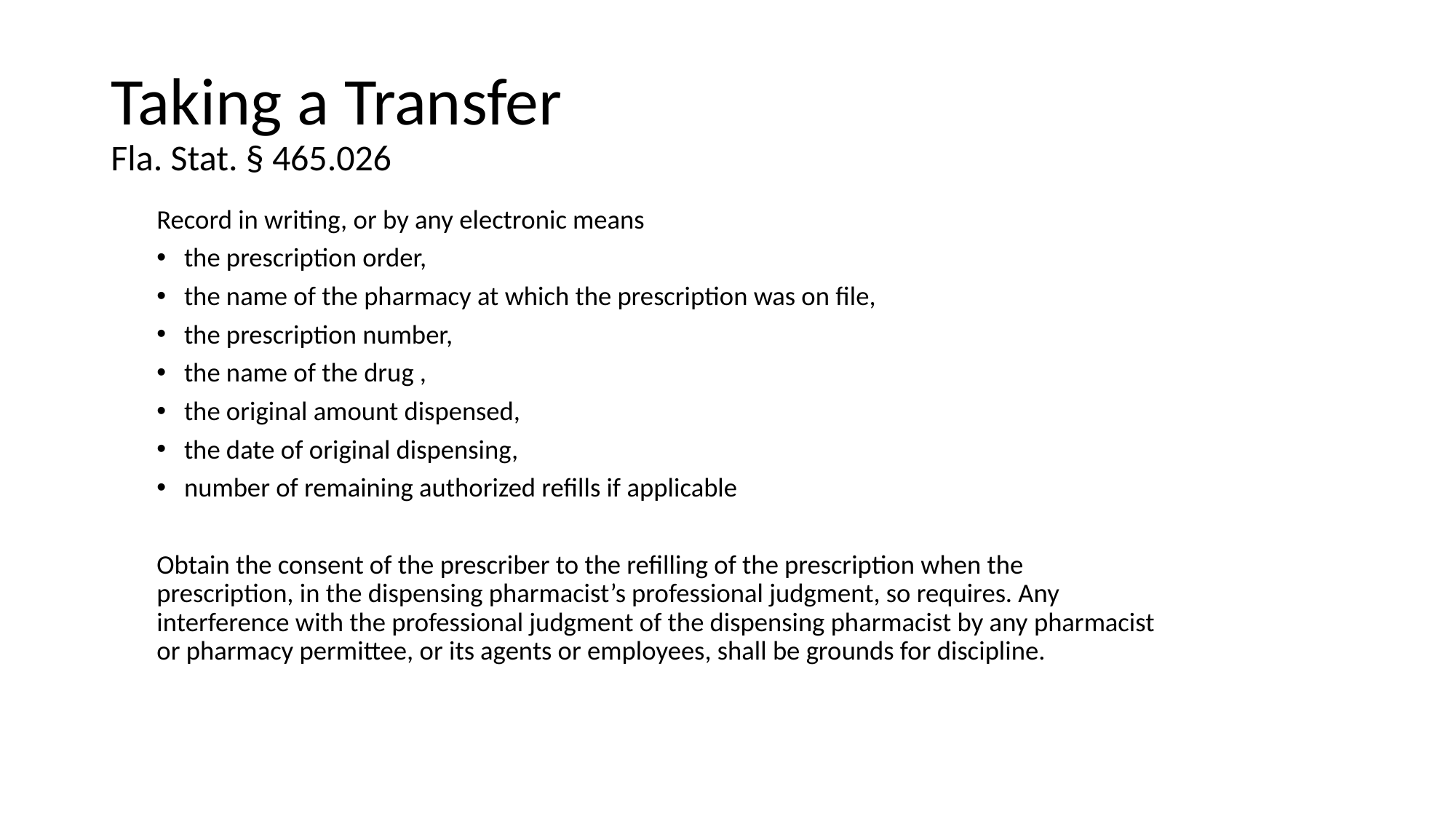

# Taking a Transfer Fla. Stat. § 465.026
Record in writing, or by any electronic means
the prescription order,
the name of the pharmacy at which the prescription was on file,
the prescription number,
the name of the drug ,
the original amount dispensed,
the date of original dispensing,
number of remaining authorized refills if applicable

Obtain the consent of the prescriber to the refilling of the prescription when the prescription, in the dispensing pharmacist’s professional judgment, so requires. Any interference with the professional judgment of the dispensing pharmacist by any pharmacist or pharmacy permittee, or its agents or employees, shall be grounds for discipline.